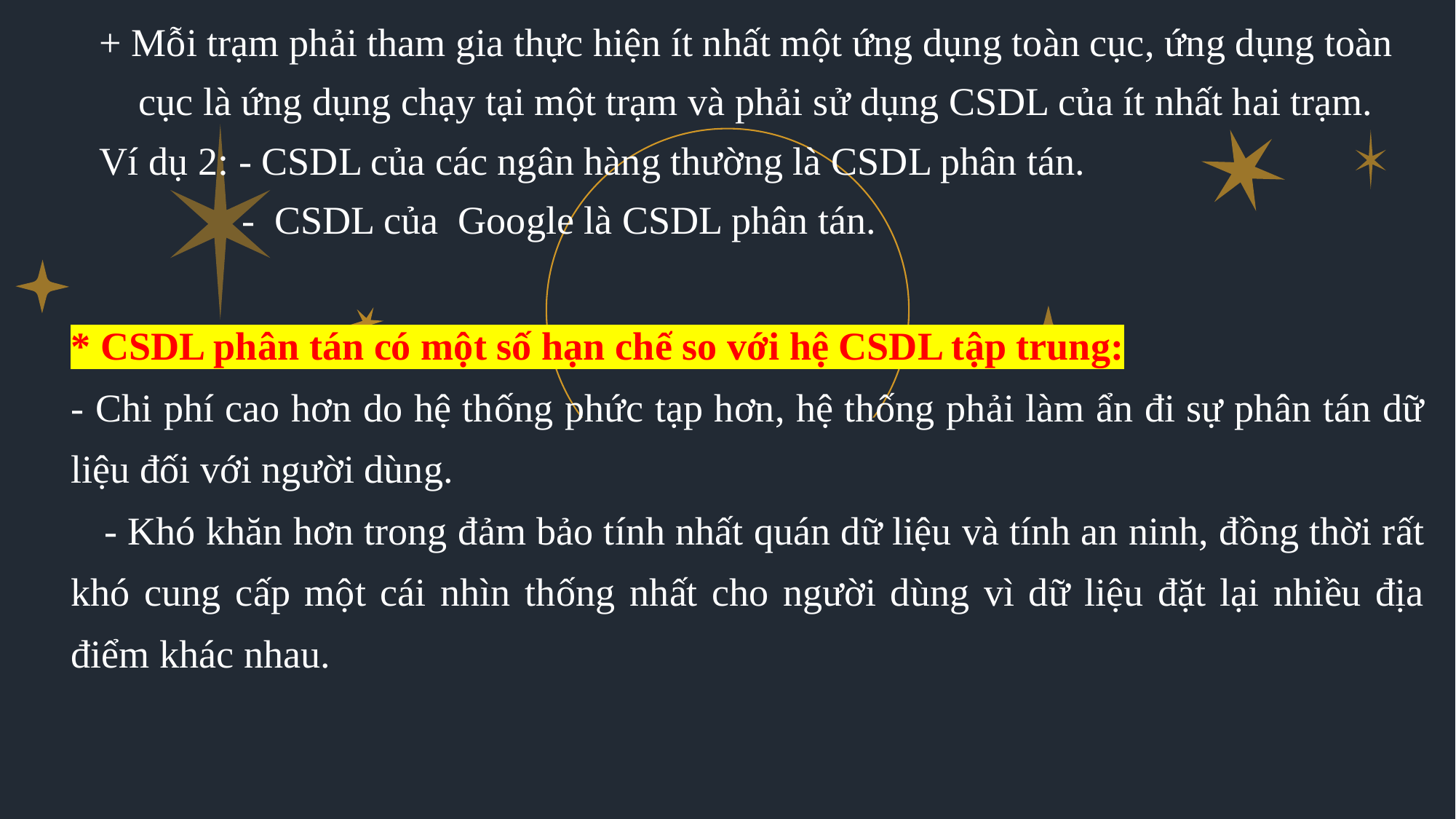

+ Mỗi trạm phải tham gia thực hiện ít nhất một ứng dụng toàn cục, ứng dụng toàn
    cục là ứng dụng chạy tại một trạm và phải sử dụng CSDL của ít nhất hai trạm.
Ví dụ 2: - CSDL của các ngân hàng thường là CSDL phân tán.
	          -  CSDL của  Google là CSDL phân tán.
* CSDL phân tán có một số hạn chế so với hệ CSDL tập trung:
- Chi phí cao hơn do hệ thống phức tạp hơn, hệ thống phải làm ẩn đi sự phân tán dữ liệu đối với người dùng.
- Khó khăn hơn trong đảm bảo tính nhất quán dữ liệu và tính an ninh, đồng thời rất khó cung cấp một cái nhìn thống nhất cho người dùng vì dữ liệu đặt lại nhiều địa điểm khác nhau.